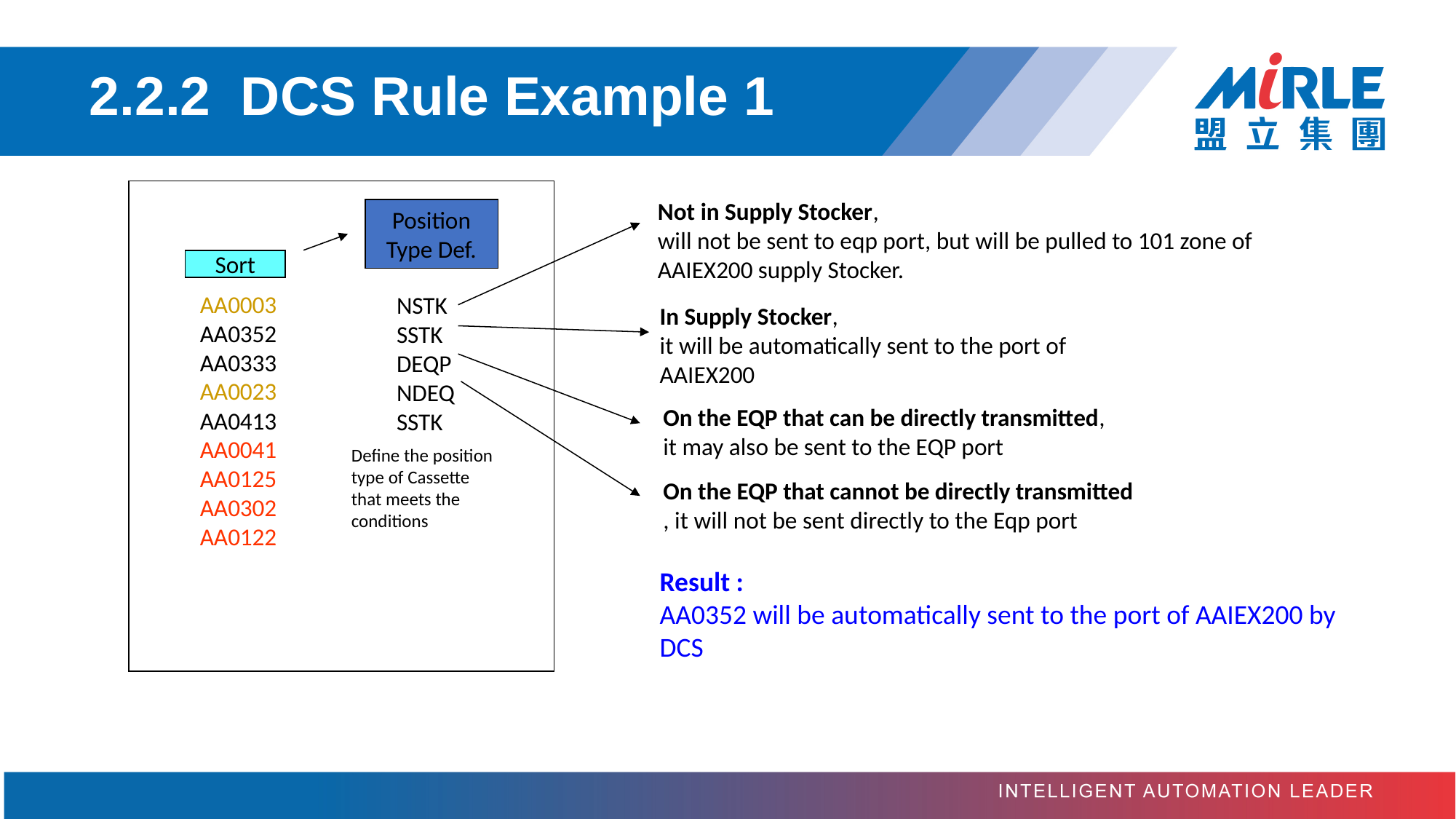

# 2.2.2  DCS Rule Example 1

Not in Supply Stocker,
will not be sent to eqp port, but will be pulled to 101 zone of AAIEX200 supply Stocker.
Position
Type Def.

Sort
AA0003
AA0352
AA0333
AA0023
AA0413
AA0041
AA0125
AA0302
AA0122
NSTK
SSTK
DEQP
NDEQ
SSTK
In Supply Stocker,
it will be automatically sent to the port of AAIEX200

On the EQP that can be directly transmitted,
it may also be sent to the EQP port
Define the position type of Cassette that meets the conditions
On the EQP that cannot be directly transmitted
, it will not be sent directly to the Eqp port
Result :
AA0352 will be automatically sent to the port of AAIEX200 by DCS